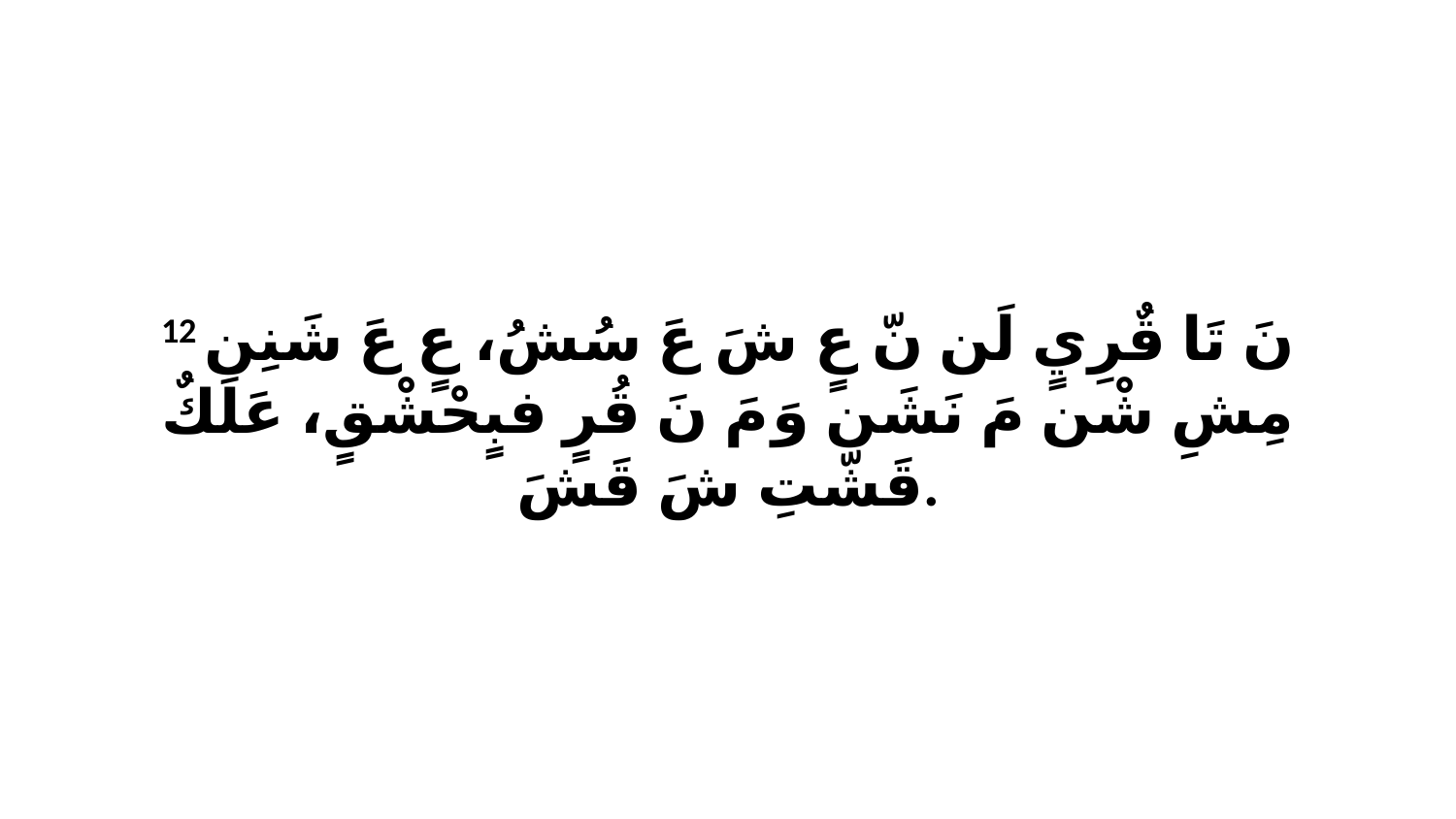

12 نَ تَا قٌرِيٍ لَن نّ عٍ شَ عَ سُشُ، عٍ عَ شَنِن مِشِ شْن مَ نَشَن وَ مَ نَ قُرٍ فبٍحْشْقٍ، عَلَكٌ قَشّتِ شَ قَشَ.